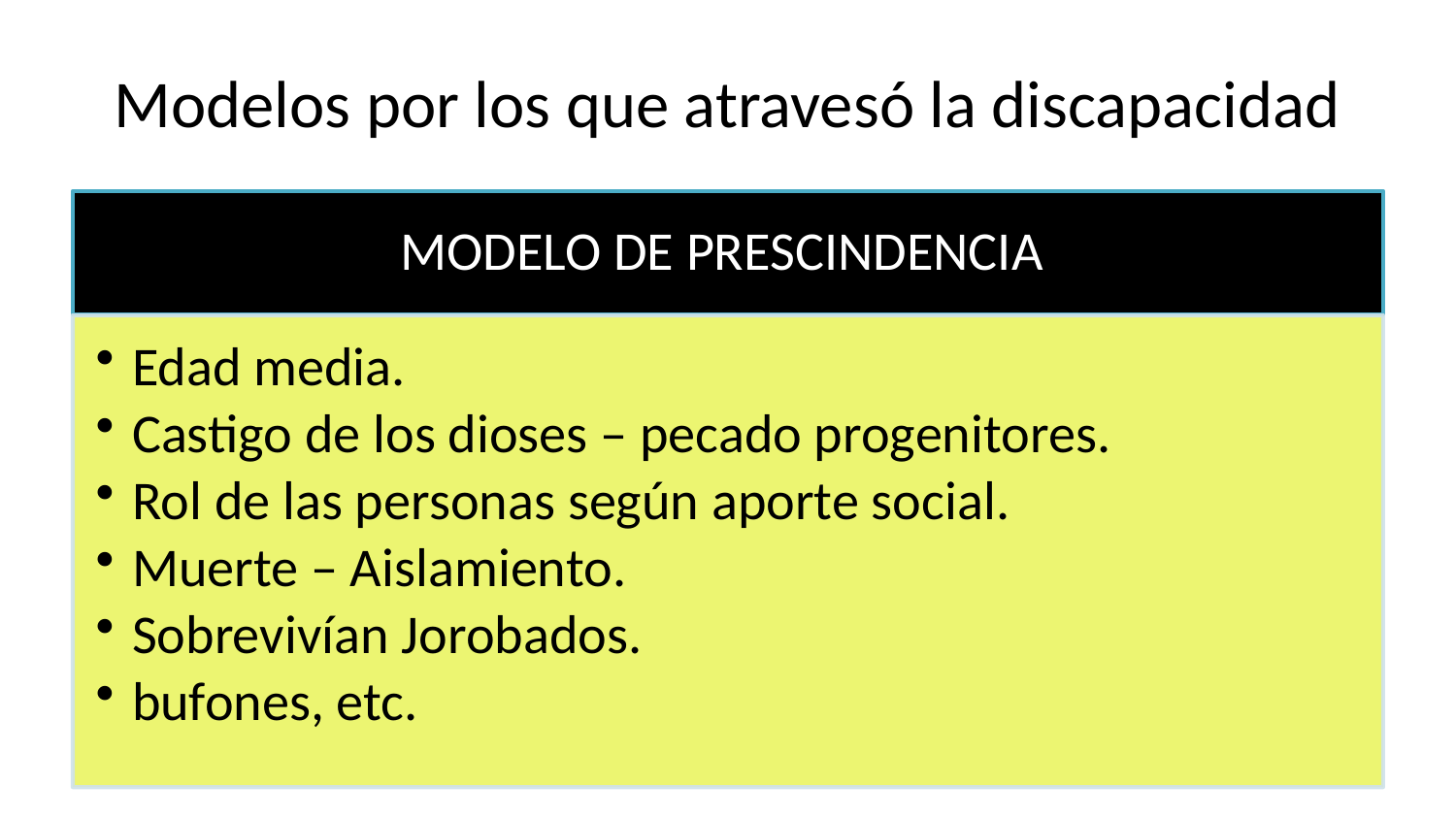

# Modelos por los que atravesó la discapacidad
MODELO DE PRESCINDENCIA
Edad media.
Castigo de los dioses – pecado progenitores.
Rol de las personas según aporte social.
Muerte – Aislamiento.
Sobrevivían Jorobados.
bufones, etc.